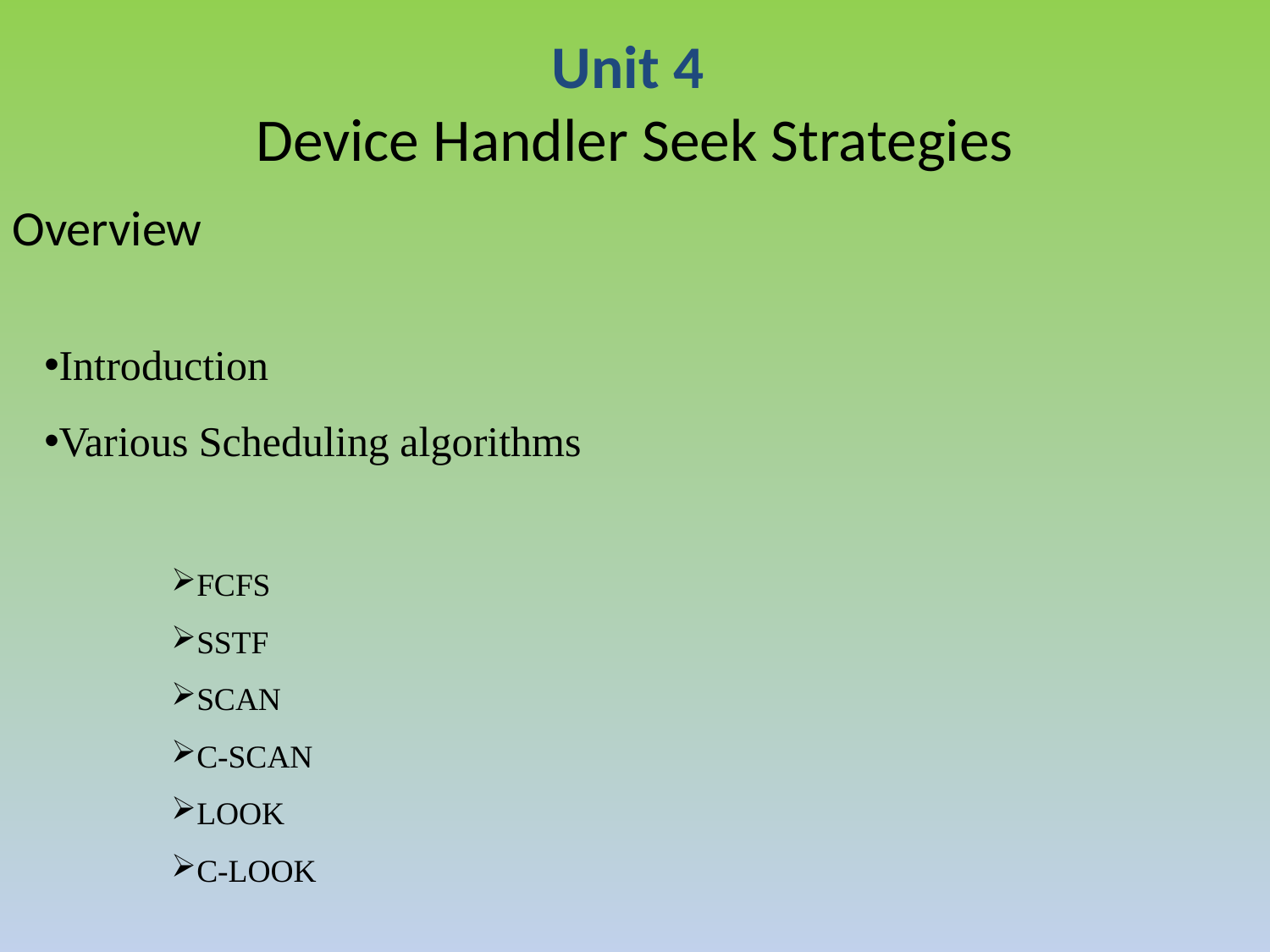

Unit 4
Device Handler Seek Strategies
Overview
Introduction
Various Scheduling algorithms

FCFS
SSTF
SCAN
C-SCAN
LOOK
C-LOOK